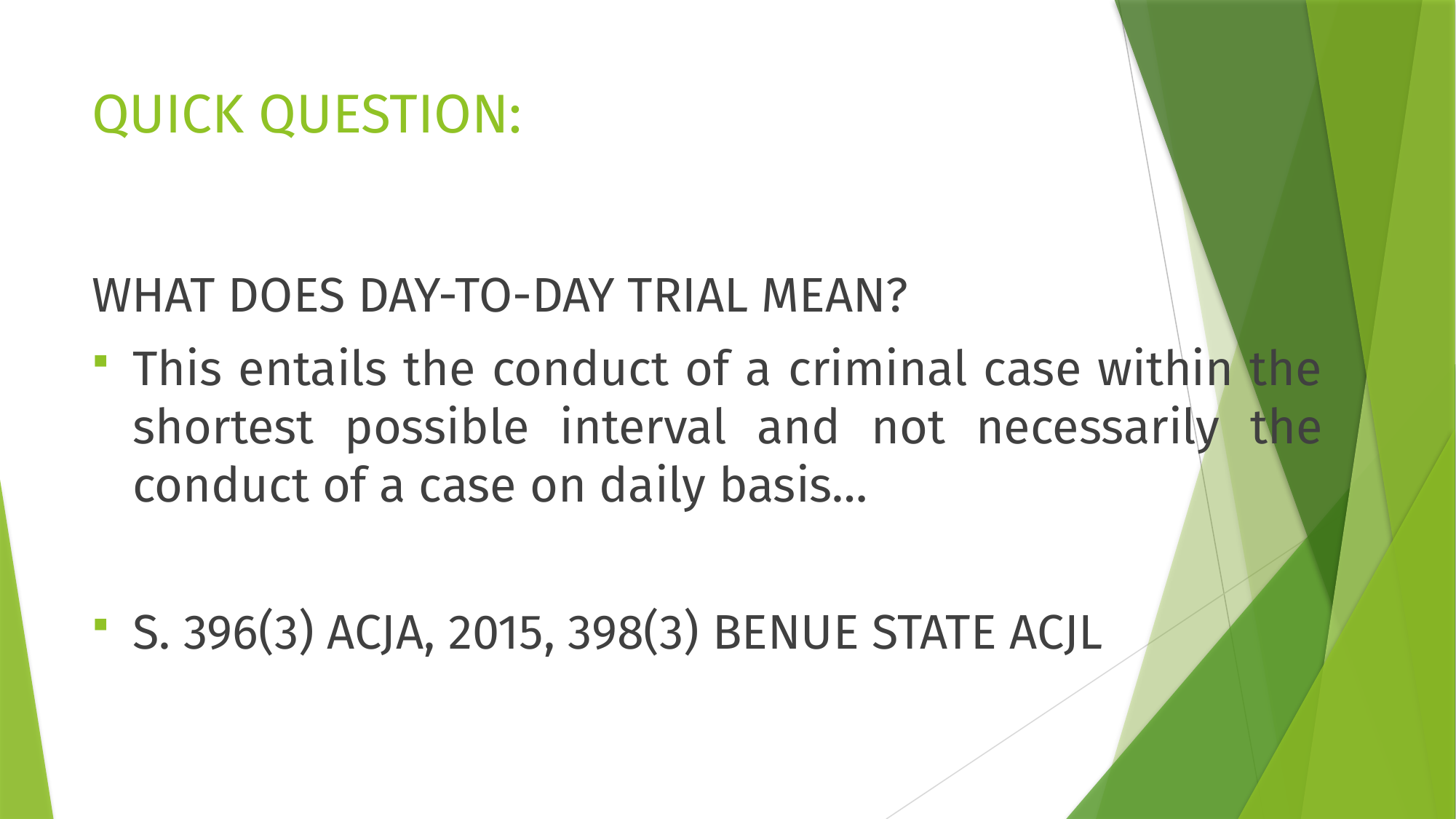

# QUICK QUESTION:
WHAT DOES DAY-TO-DAY TRIAL MEAN?
This entails the conduct of a criminal case within the shortest possible interval and not necessarily the conduct of a case on daily basis…

S. 396(3) ACJA, 2015, 398(3) BENUE STATE ACJL